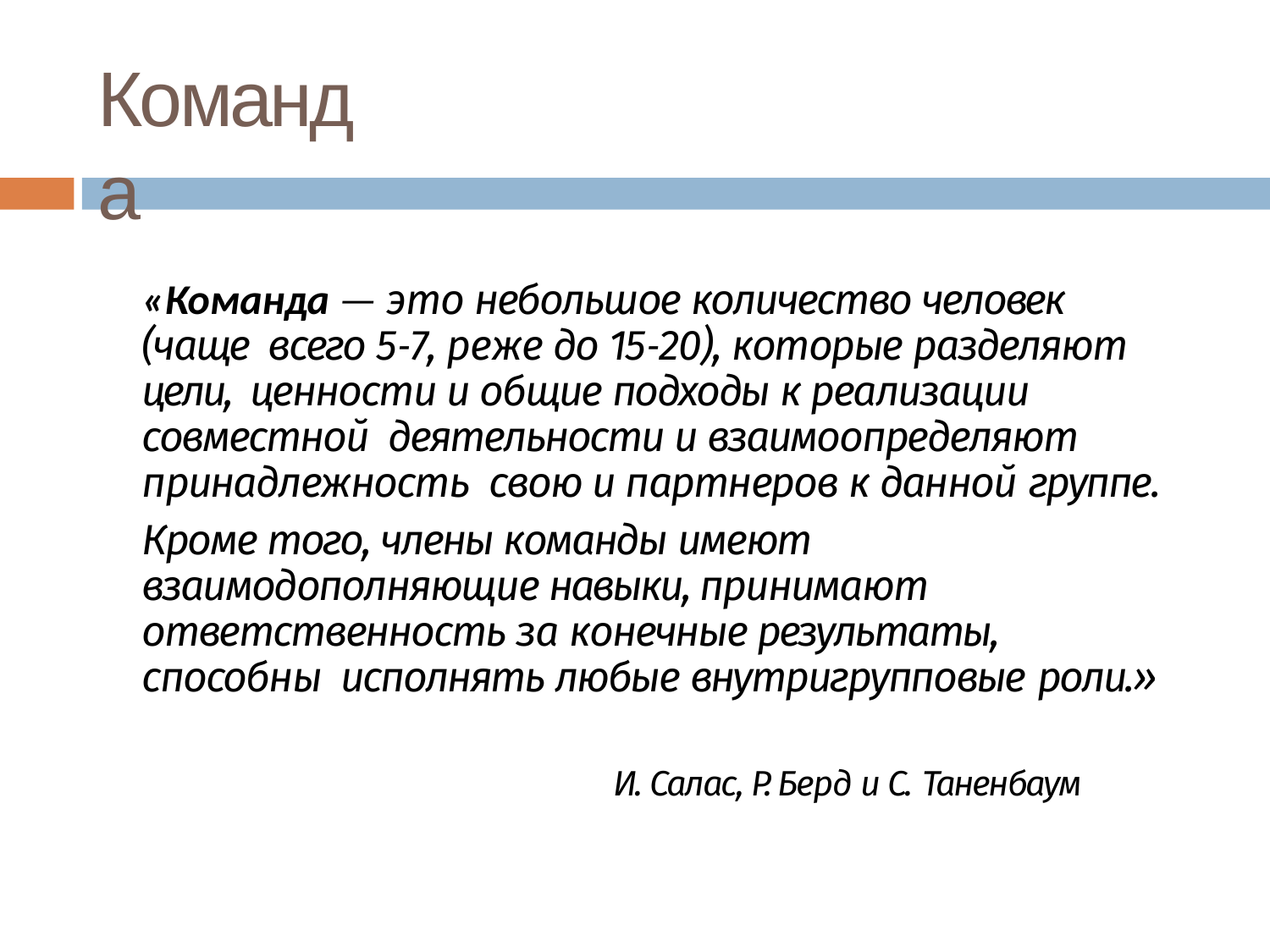

# Команда
«Команда — это небольшое количество человек (чаще  всего 5-7, реже до 15-20), которые разделяют цели,  ценности и общие подходы к реализации совместной  деятельности и взаимоопределяют принадлежность  свою и партнеров к данной группе.
Кроме того, члены команды имеют  взаимодополняющие навыки, принимают  ответственность за конечные результаты, способны  исполнять любые внутригрупповые роли.»

И. Салас, Р. Берд и С. Таненбаум